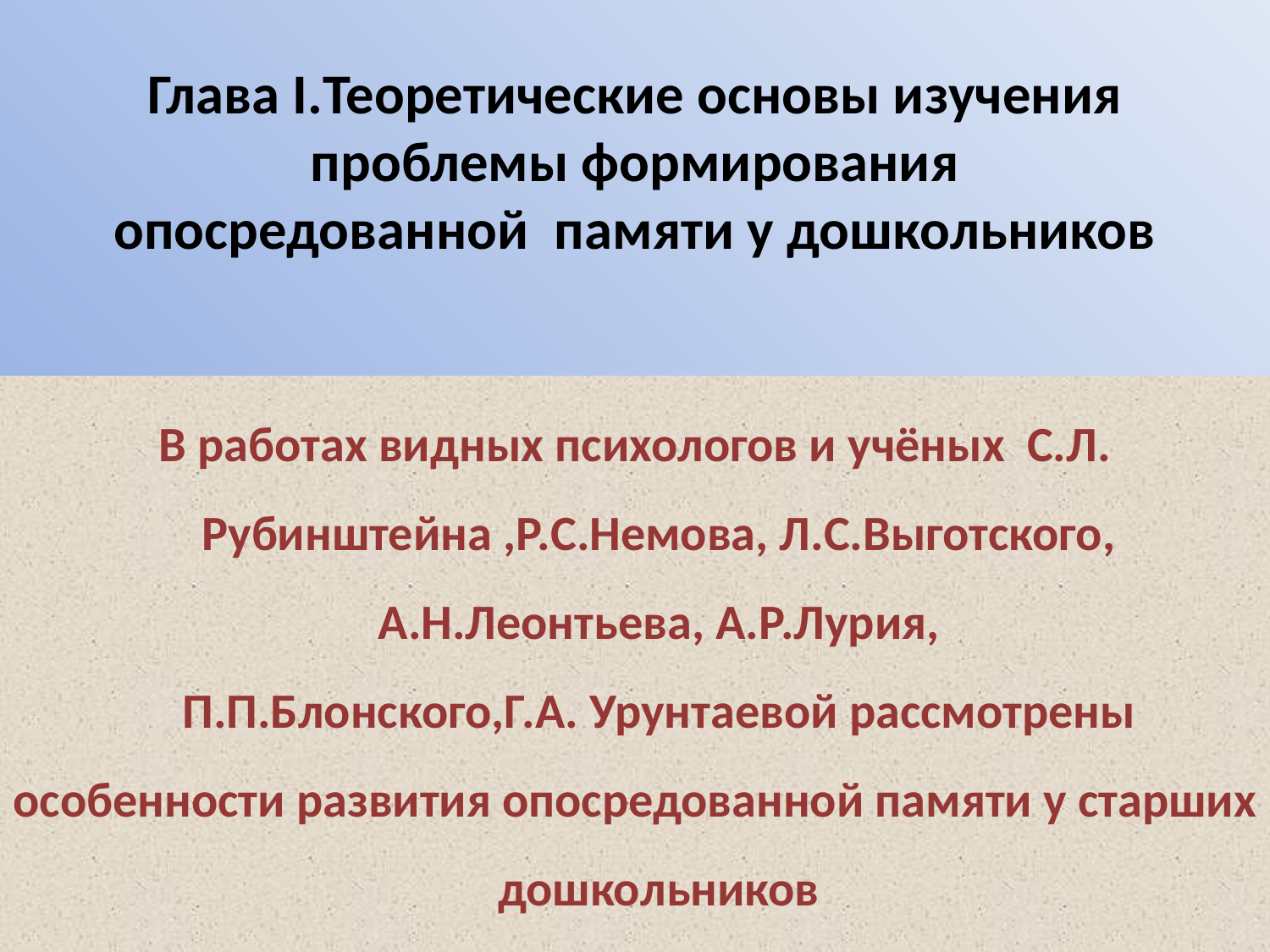

# Глава I.Теоретические основы изучения проблемы формирования опосредованной  памяти у дошкольников
В работах видных психологов и учёных  С.Л. Рубинштейна ,Р.С.Немова, Л.С.Выготского, А.Н.Леонтьева, А.Р.Лурия, П.П.Блонского,Г.А. Урунтаевой рассмотрены
особенности развития опосредованной памяти у старших дошкольников